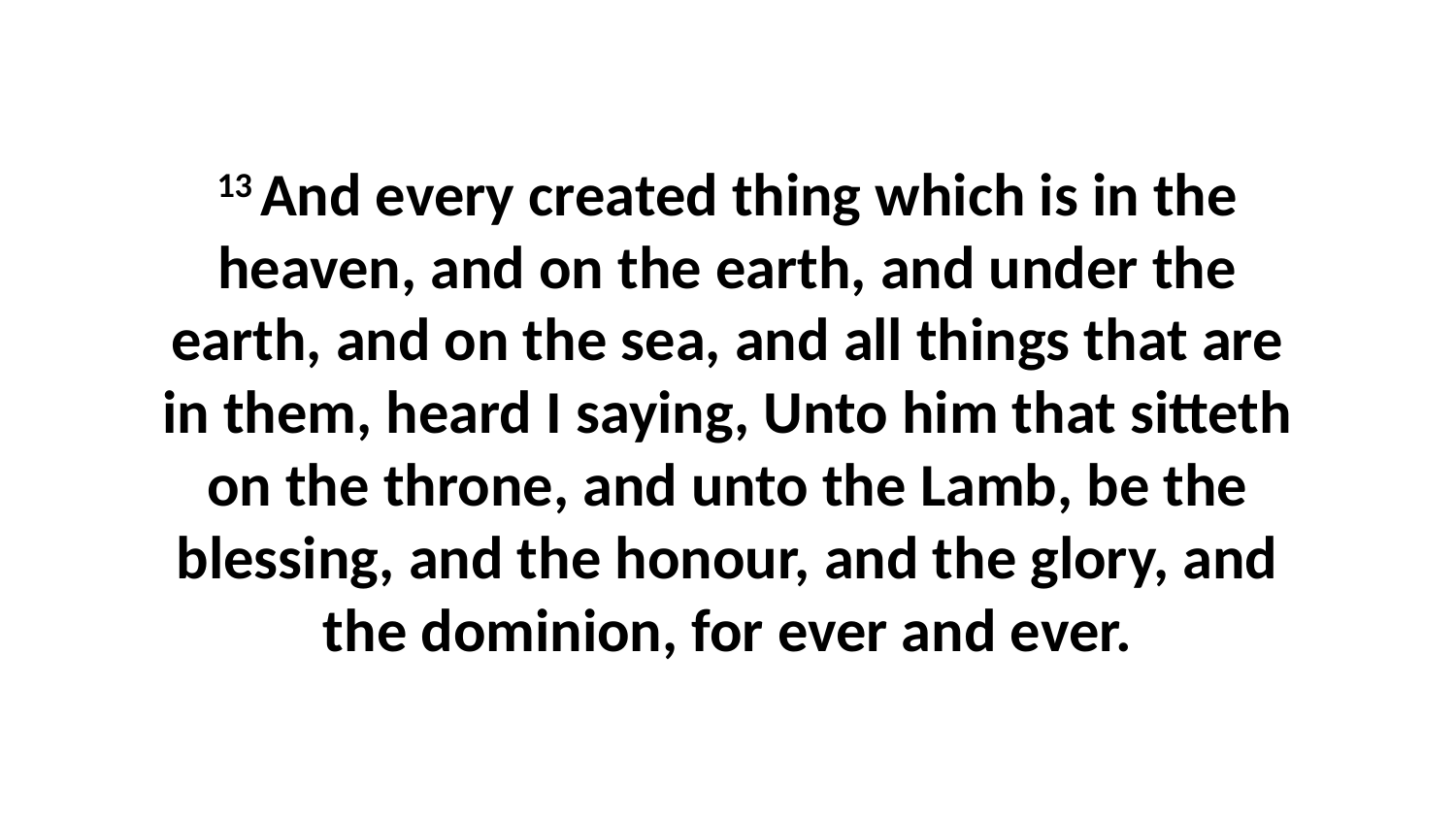

13 And every created thing which is in the heaven, and on the earth, and under the earth, and on the sea, and all things that are in them, heard I saying, Unto him that sitteth on the throne, and unto the Lamb, be the blessing, and the honour, and the glory, and the dominion, for ever and ever.